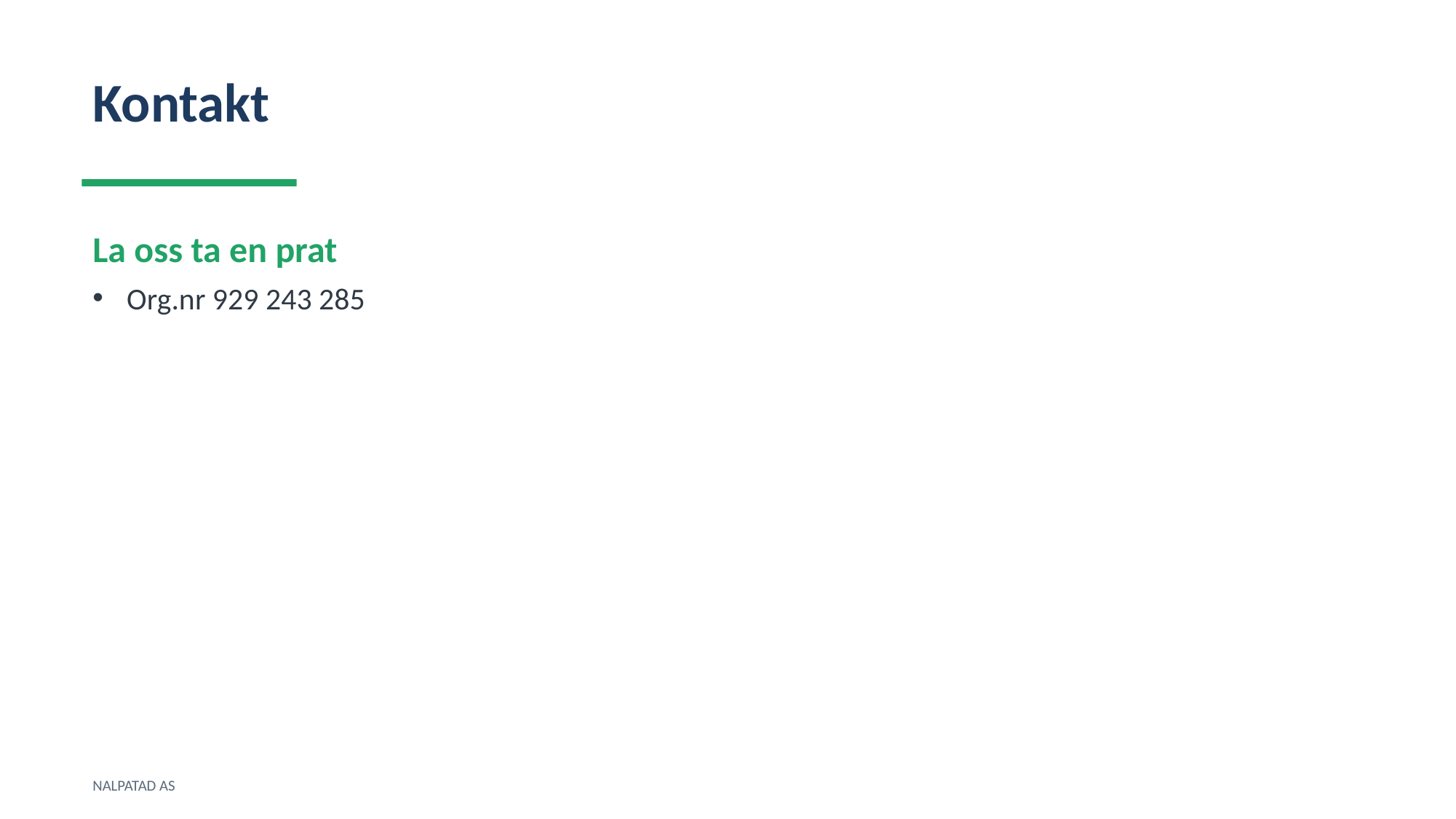

Kontakt

La oss ta en prat
Org.nr 929 243 285
NALPATAD AS